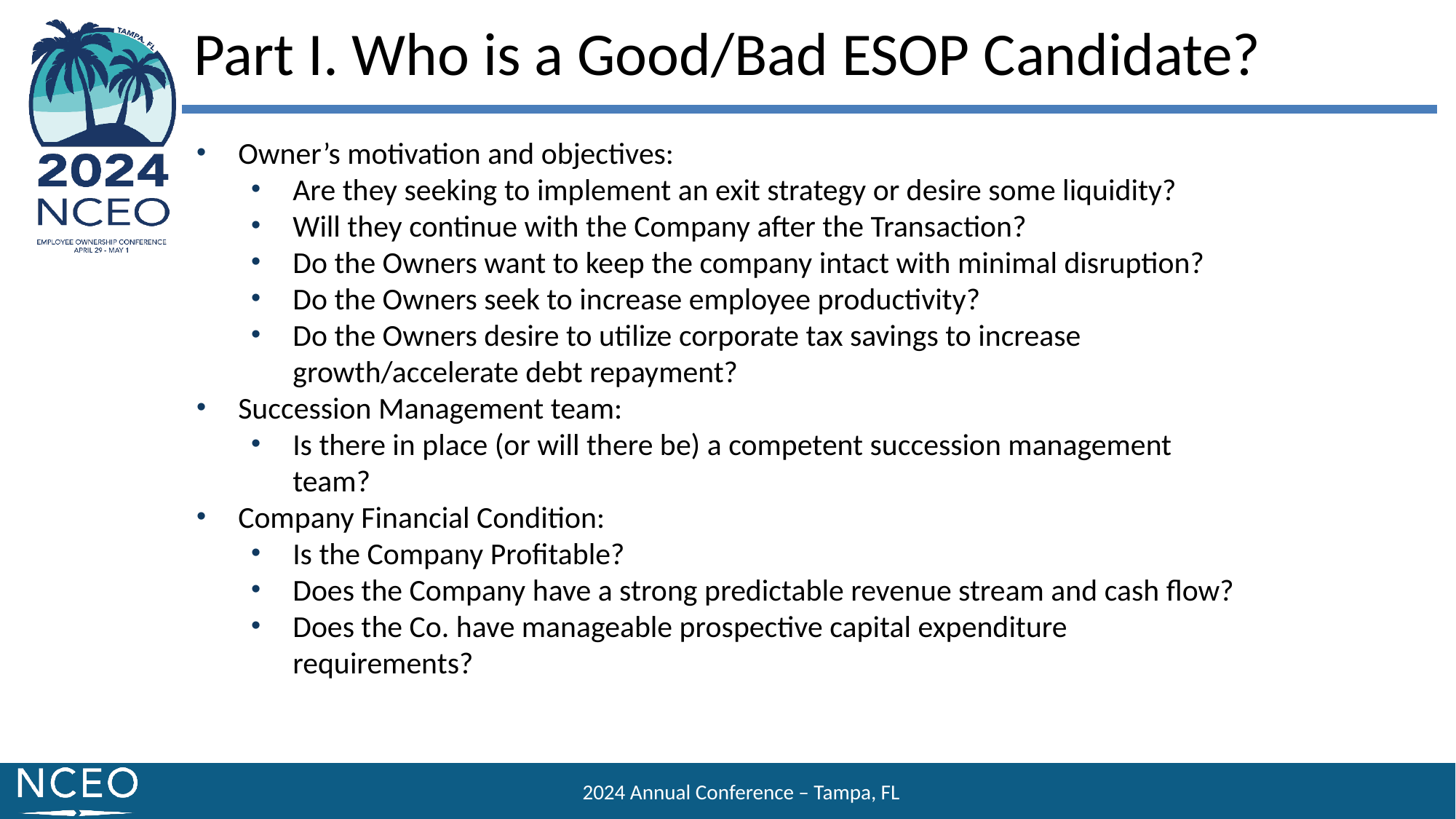

Part I. Who is a Good/Bad ESOP Candidate?
Owner’s motivation and objectives:
Are they seeking to implement an exit strategy or desire some liquidity?
Will they continue with the Company after the Transaction?
Do the Owners want to keep the company intact with minimal disruption?
Do the Owners seek to increase employee productivity?
Do the Owners desire to utilize corporate tax savings to increase growth/accelerate debt repayment?
Succession Management team:
Is there in place (or will there be) a competent succession management team?
Company Financial Condition:
Is the Company Profitable?
Does the Company have a strong predictable revenue stream and cash flow?
Does the Co. have manageable prospective capital expenditure requirements?